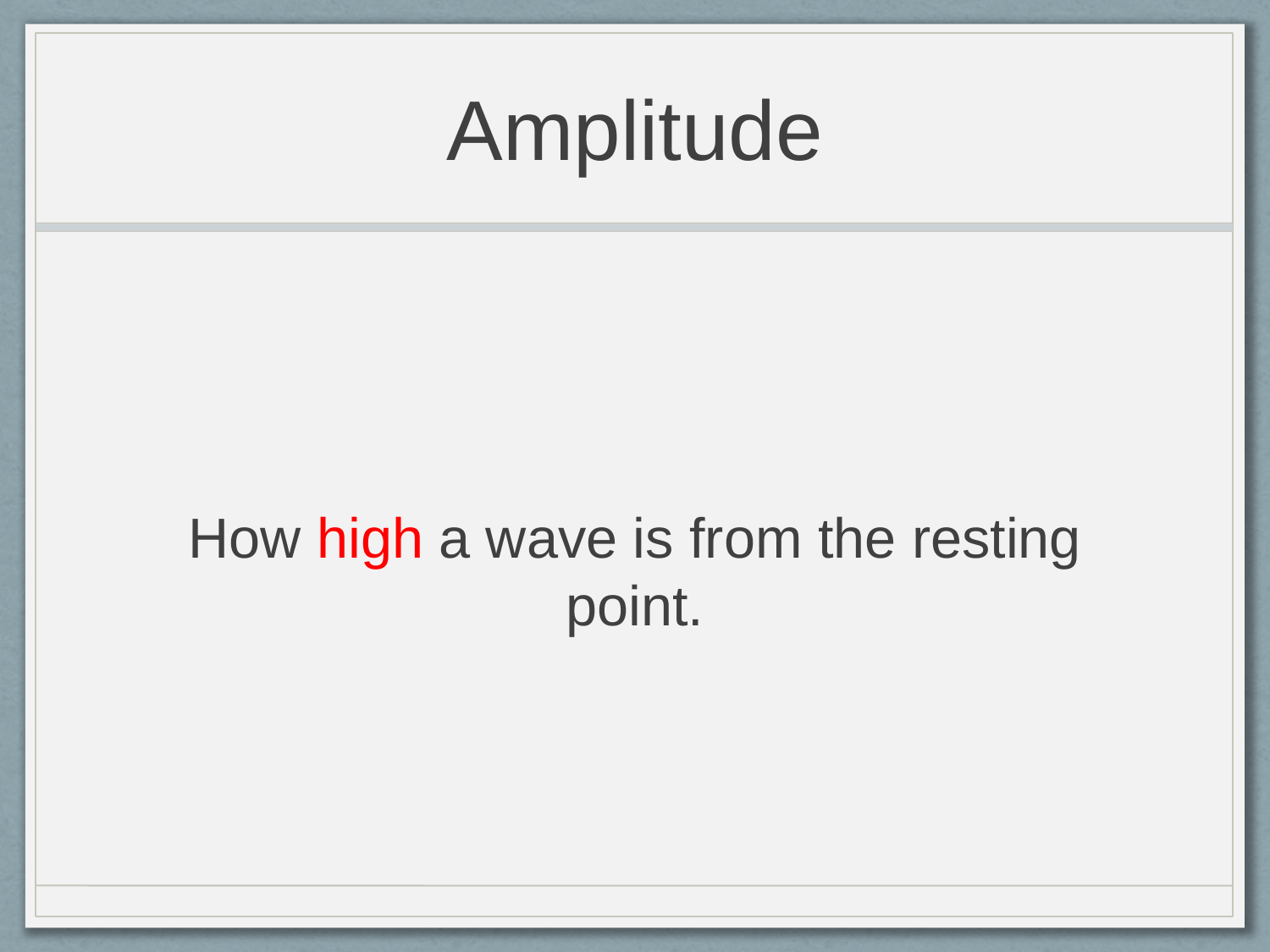

# Amplitude
How high a wave is from the resting point.